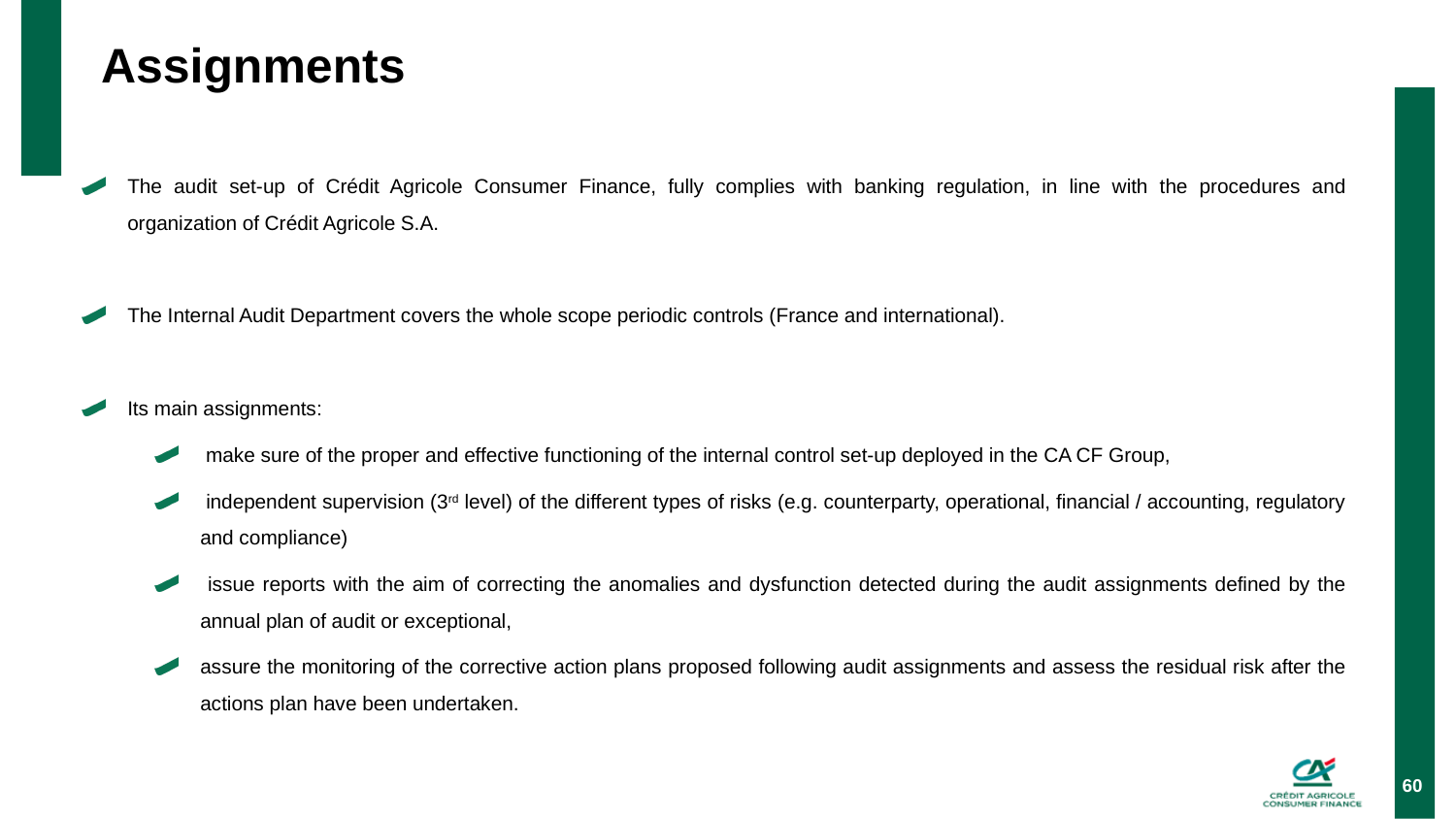

60

Assignments
The audit set-up of Crédit Agricole Consumer Finance, fully complies with banking regulation, in line with the procedures and organization of Crédit Agricole S.A.

The Internal Audit Department covers the whole scope periodic controls (France and international).

Its main assignments:
 make sure of the proper and effective functioning of the internal control set-up deployed in the CA CF Group,
 independent supervision (3rd level) of the different types of risks (e.g. counterparty, operational, financial / accounting, regulatory and compliance)
 issue reports with the aim of correcting the anomalies and dysfunction detected during the audit assignments defined by the annual plan of audit or exceptional,
assure the monitoring of the corrective action plans proposed following audit assignments and assess the residual risk after the actions plan have been undertaken.